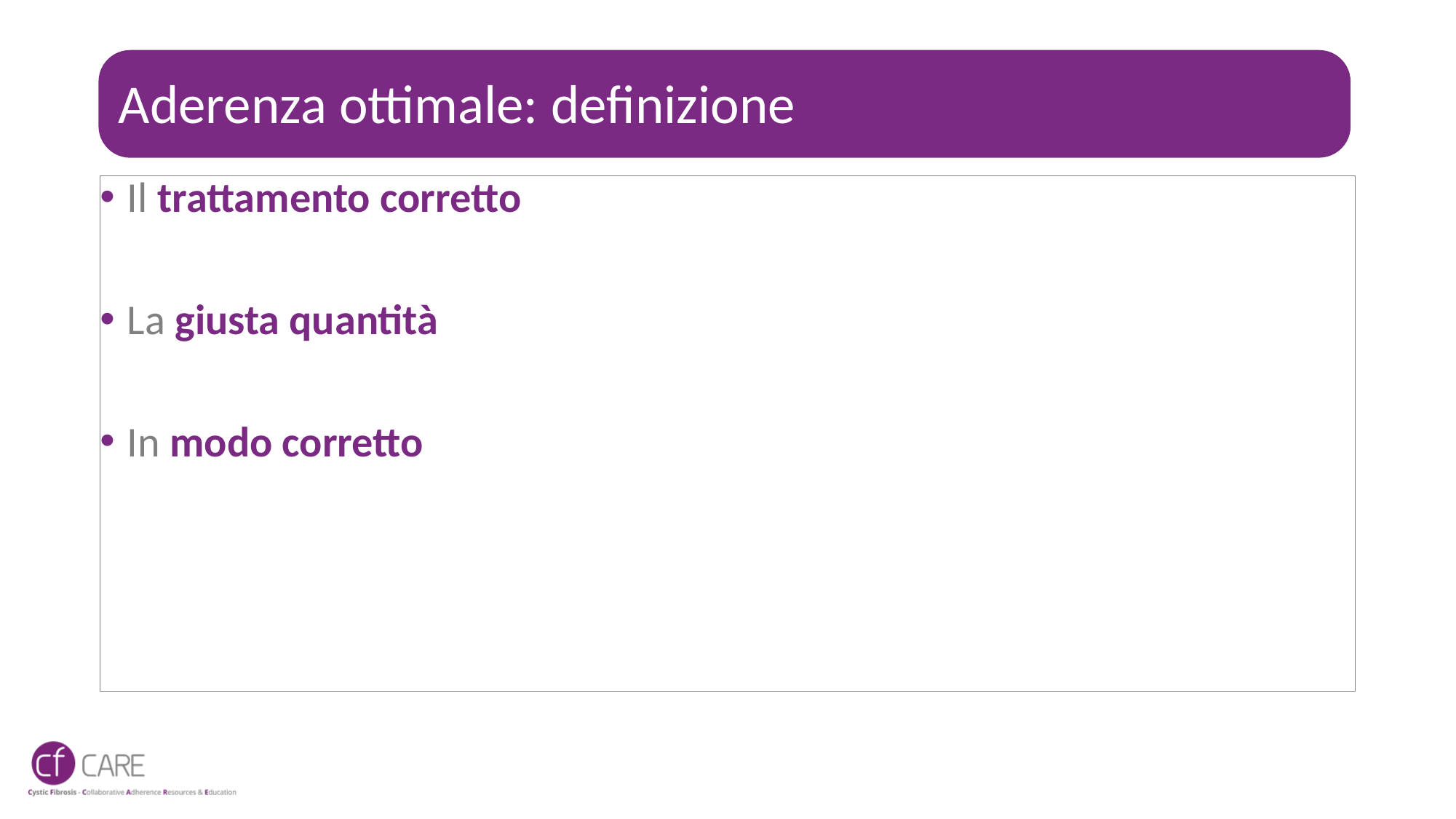

# Aderenza ottimale: definizione
Il trattamento corretto

La giusta quantità

In modo corretto